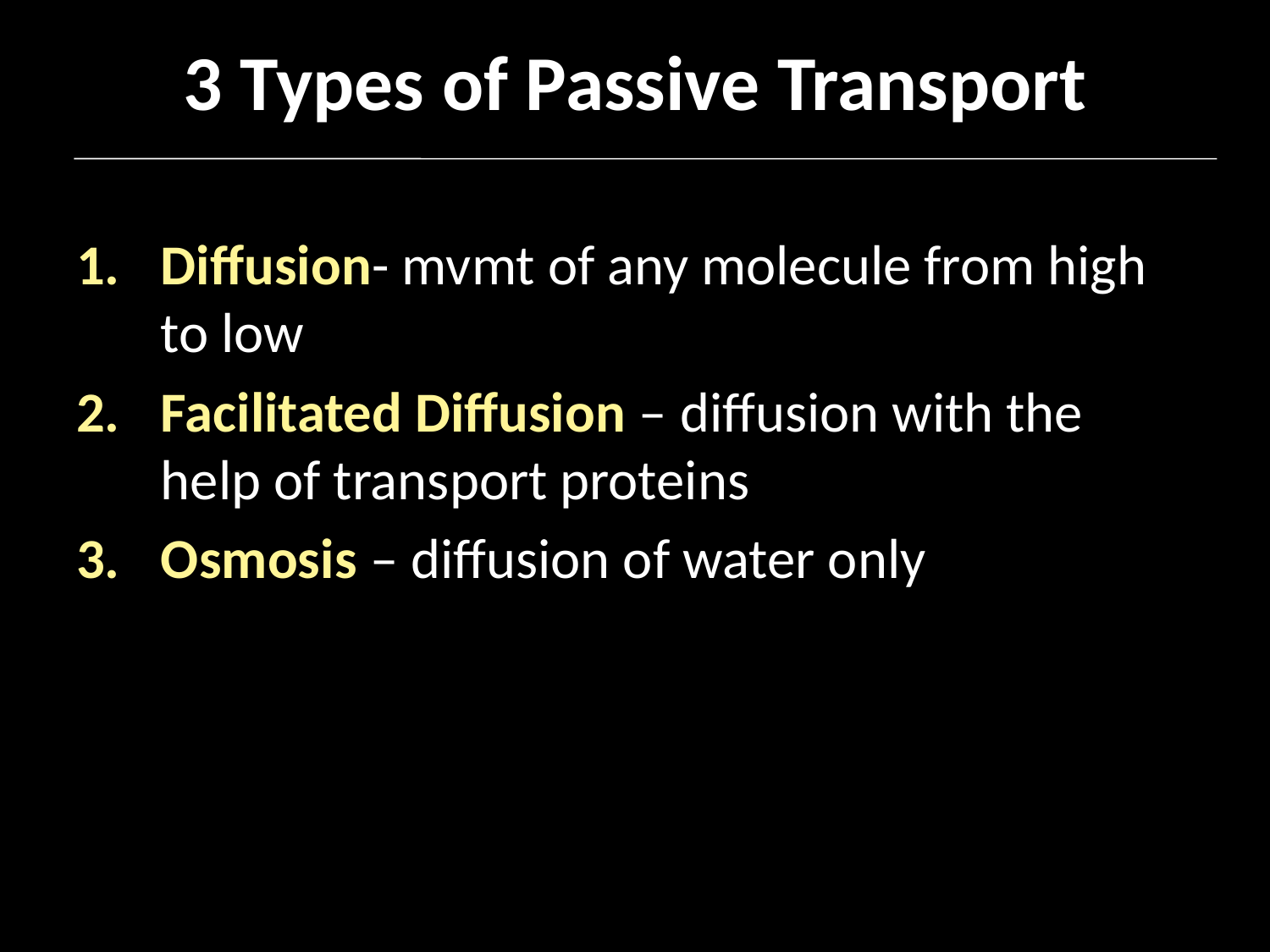

# 3 Types of Passive Transport

Diffusion- mvmt of any molecule from high to low
Facilitated Diffusion – diffusion with the help of transport proteins
Osmosis – diffusion of water only